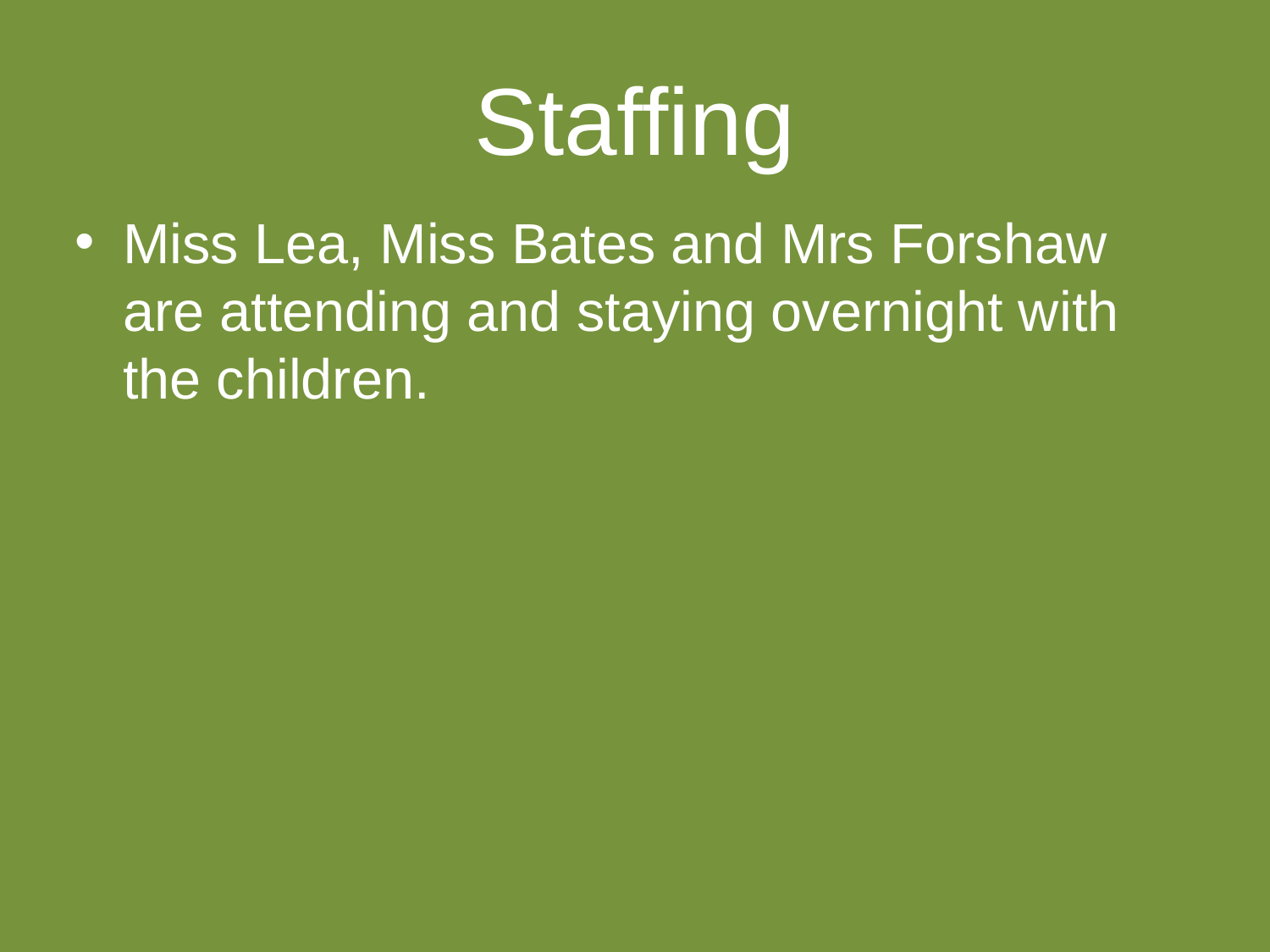

# Staffing
Miss Lea, Miss Bates and Mrs Forshaw are attending and staying overnight with the children.